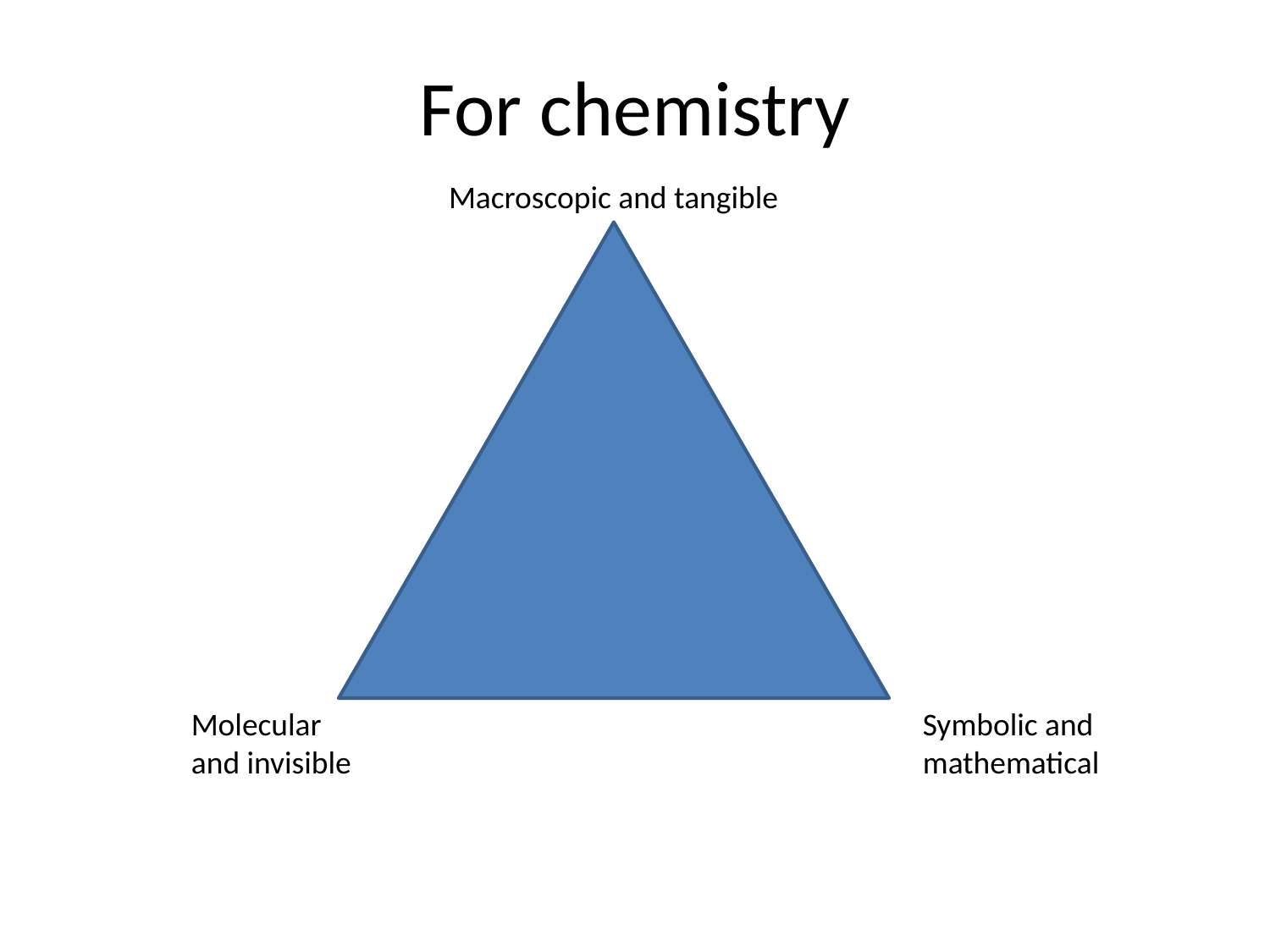

# For chemistry
Macroscopic and tangible

Molecular and invisible
Symbolic and mathematical